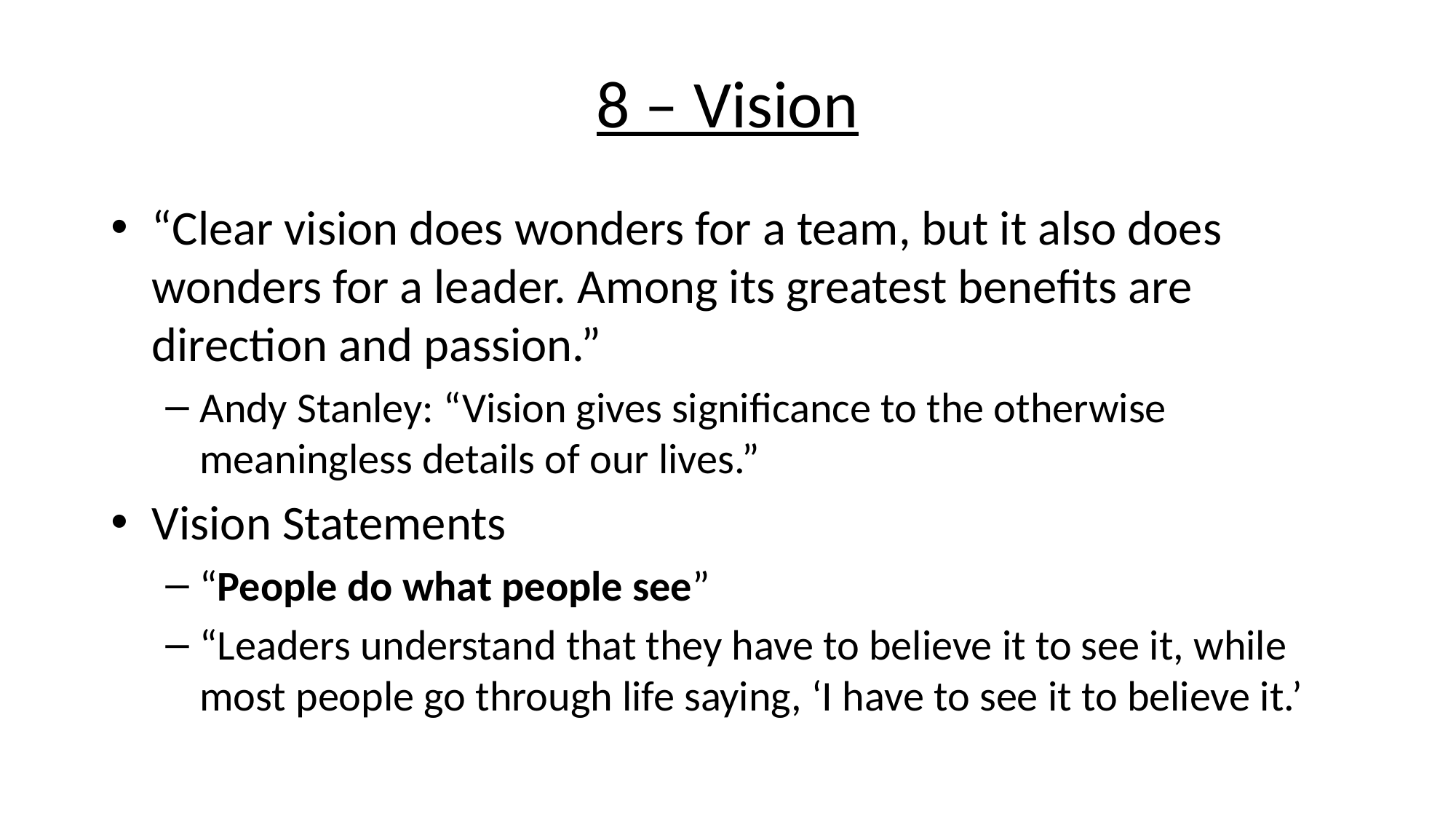

# 8 – Vision
“Clear vision does wonders for a team, but it also does wonders for a leader. Among its greatest benefits are direction and passion.”
Andy Stanley: “Vision gives significance to the otherwise meaningless details of our lives.”
Vision Statements
“People do what people see”
“Leaders understand that they have to believe it to see it, while most people go through life saying, ‘I have to see it to believe it.’